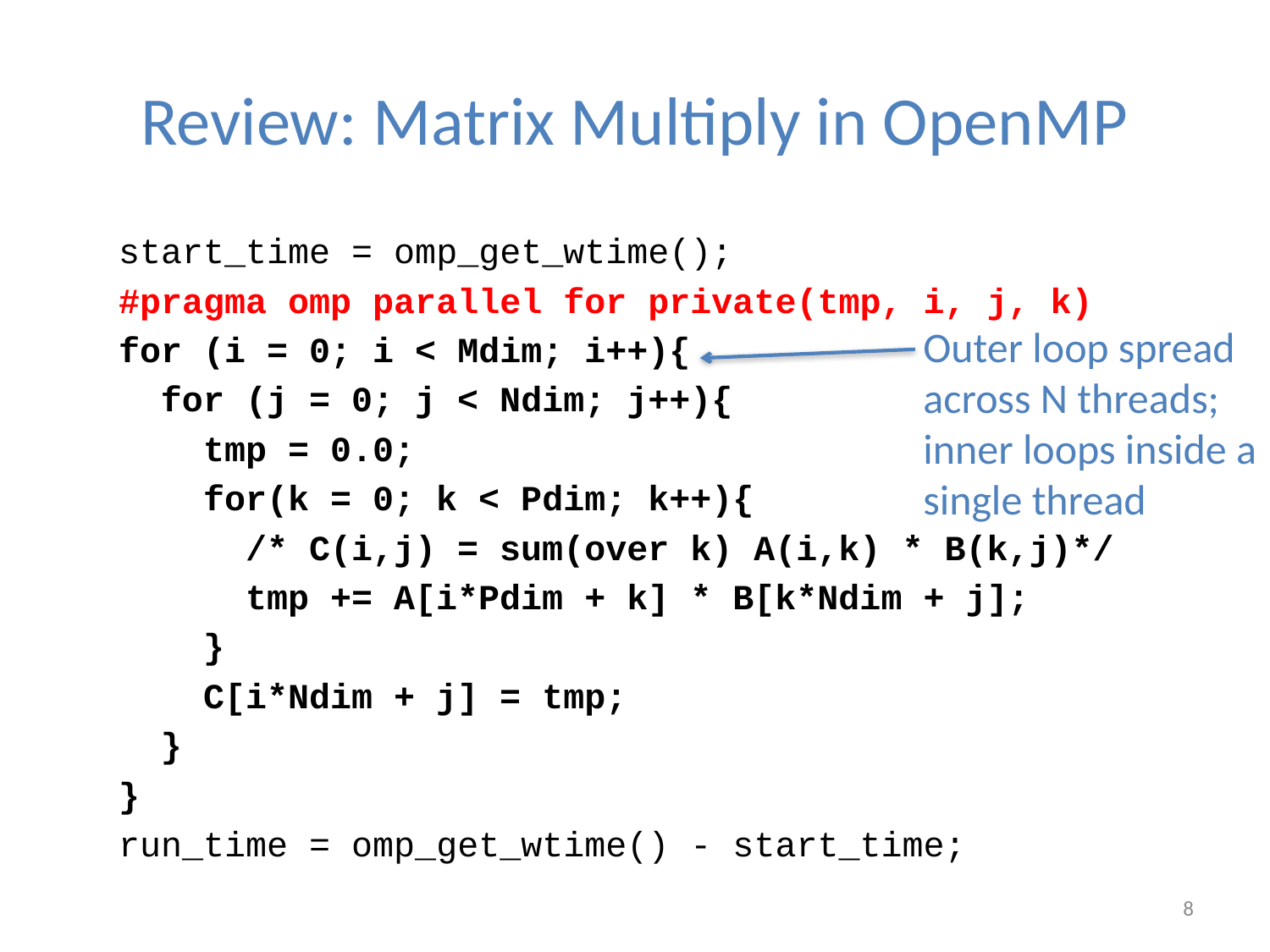

# Review: Matrix Multiply in OpenMP
  start_time = omp_get_wtime();
  #pragma omp parallel for private(tmp, i, j, k)
  for (i = 0; i < Mdim; i++){
    for (j = 0; j < Ndim; j++){
      tmp = 0.0;
      for(k = 0; k < Pdim; k++){
        /* C(i,j) = sum(over k) A(i,k) * B(k,j)*/
        tmp += A[i*Pdim + k] * B[k*Ndim + j];
      }
      C[i*Ndim + j] = tmp;
    }
  }
  run_time = omp_get_wtime() - start_time;
Outer loop spread across N threads;
inner loops inside a single thread
8